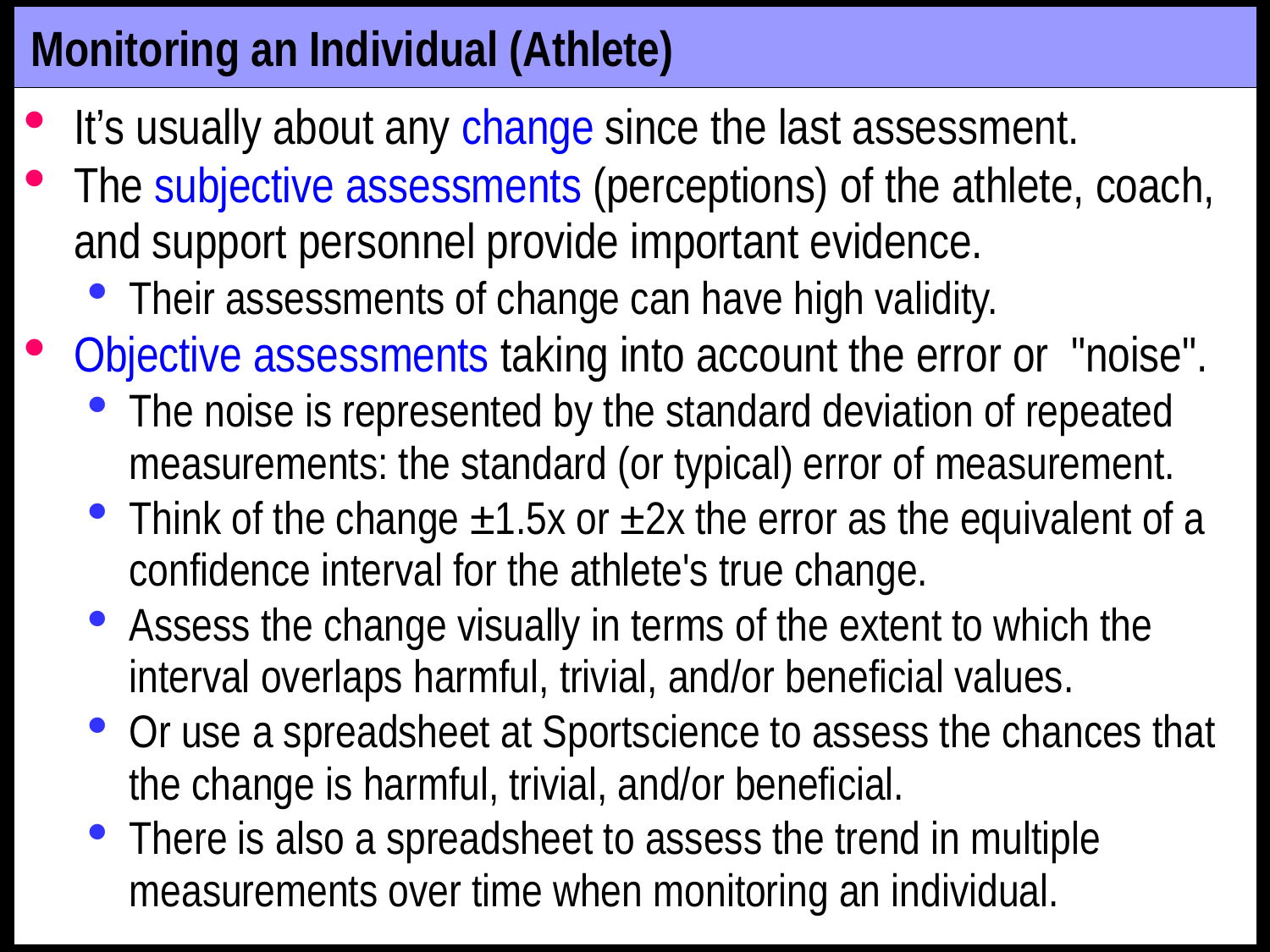

# Monitoring an Individual (Athlete)
It’s usually about any change since the last assessment.
The subjective assessments (perceptions) of the athlete, coach, and support personnel provide important evidence.
Their assessments of change can have high validity.
Objective assessments taking into account the error or  "noise".
The noise is represented by the standard deviation of repeated measurements: the standard (or typical) error of measurement.
Think of the change ±1.5x or ±2x the error as the equivalent of a confidence interval for the athlete's true change.
Assess the change visually in terms of the extent to which the interval overlaps harmful, trivial, and/or beneficial values.
Or use a spreadsheet at Sportscience to assess the chances that the change is harmful, trivial, and/or beneficial.
There is also a spreadsheet to assess the trend in multiple measurements over time when monitoring an individual.